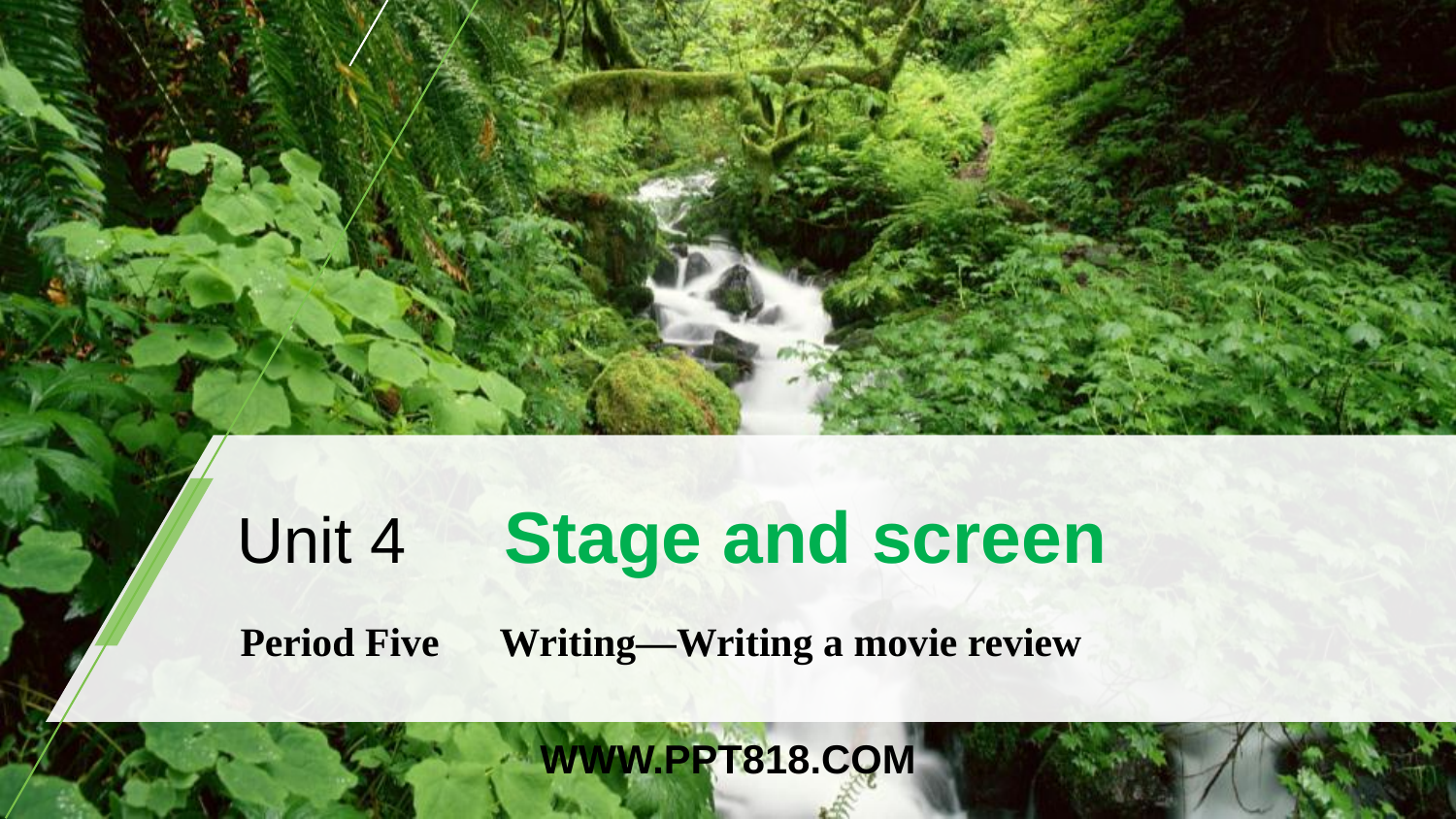

Unit 4　Stage and screen
Period Five　Writing—Writing a movie review
WWW.PPT818.COM